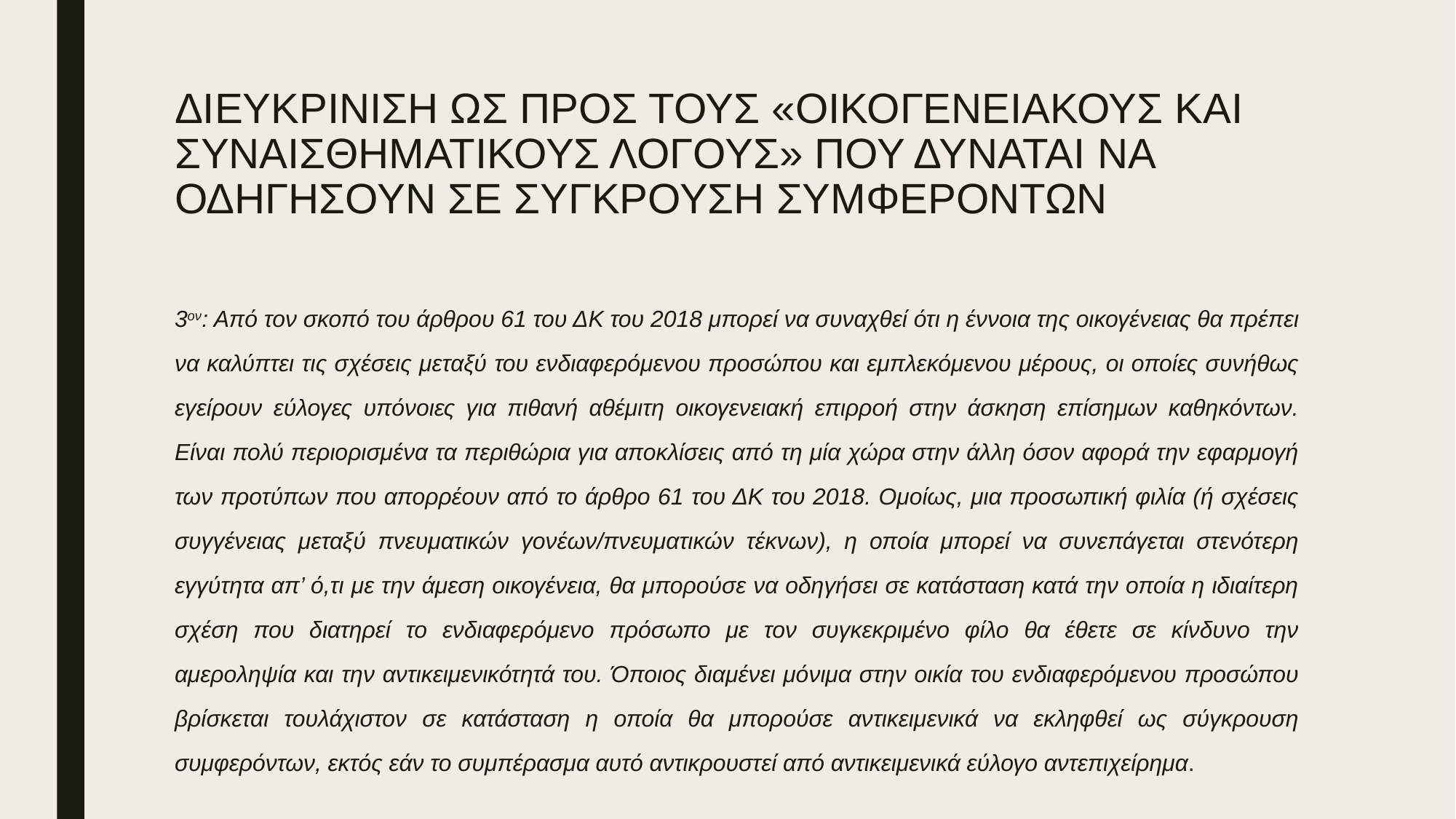

# ΔΙΕΥΚΡΙΝΙΣΗ ΩΣ ΠΡΟΣ ΤΟΥΣ «ΟΙΚΟΓΕΝΕΙΑΚΟΥΣ ΚΑΙ ΣΥΝΑΙΣΘΗΜΑΤΙΚΟΥΣ ΛΟΓΟΥΣ» ΠΟΥ ΔΥΝΑΤΑΙ ΝΑ ΟΔΗΓΗΣΟΥΝ ΣΕ ΣΥΓΚΡΟΥΣΗ ΣΥΜΦΕΡΟΝΤΩΝ
3ον: Από τον σκοπό του άρθρου 61 του ΔΚ του 2018 μπορεί να συναχθεί ότι η έννοια της οικογένειας θα πρέπει να καλύπτει τις σχέσεις μεταξύ του ενδιαφερόμενου προσώπου και εμπλεκόμενου μέρους, οι οποίες συνήθως εγείρουν εύλογες υπόνοιες για πιθανή αθέμιτη οικογενειακή επιρροή στην άσκηση επίσημων καθηκόντων. Είναι πολύ περιορισμένα τα περιθώρια για αποκλίσεις από τη μία χώρα στην άλλη όσον αφορά την εφαρμογή των προτύπων που απορρέουν από το άρθρο 61 του ΔΚ του 2018. Ομοίως, μια προσωπική φιλία (ή σχέσεις συγγένειας μεταξύ πνευματικών γονέων/πνευματικών τέκνων), η οποία μπορεί να συνεπάγεται στενότερη εγγύτητα απ’ ό,τι με την άμεση οικογένεια, θα μπορούσε να οδηγήσει σε κατάσταση κατά την οποία η ιδιαίτερη σχέση που διατηρεί το ενδιαφερόμενο πρόσωπο με τον συγκεκριμένο φίλο θα έθετε σε κίνδυνο την αμεροληψία και την αντικειμενικότητά του. Όποιος διαμένει μόνιμα στην οικία του ενδιαφερόμενου προσώπου βρίσκεται τουλάχιστον σε κατάσταση η οποία θα μπορούσε αντικειμενικά να εκληφθεί ως σύγκρουση συμφερόντων, εκτός εάν το συμπέρασμα αυτό αντικρουστεί από αντικειμενικά εύλογο αντεπιχείρημα.